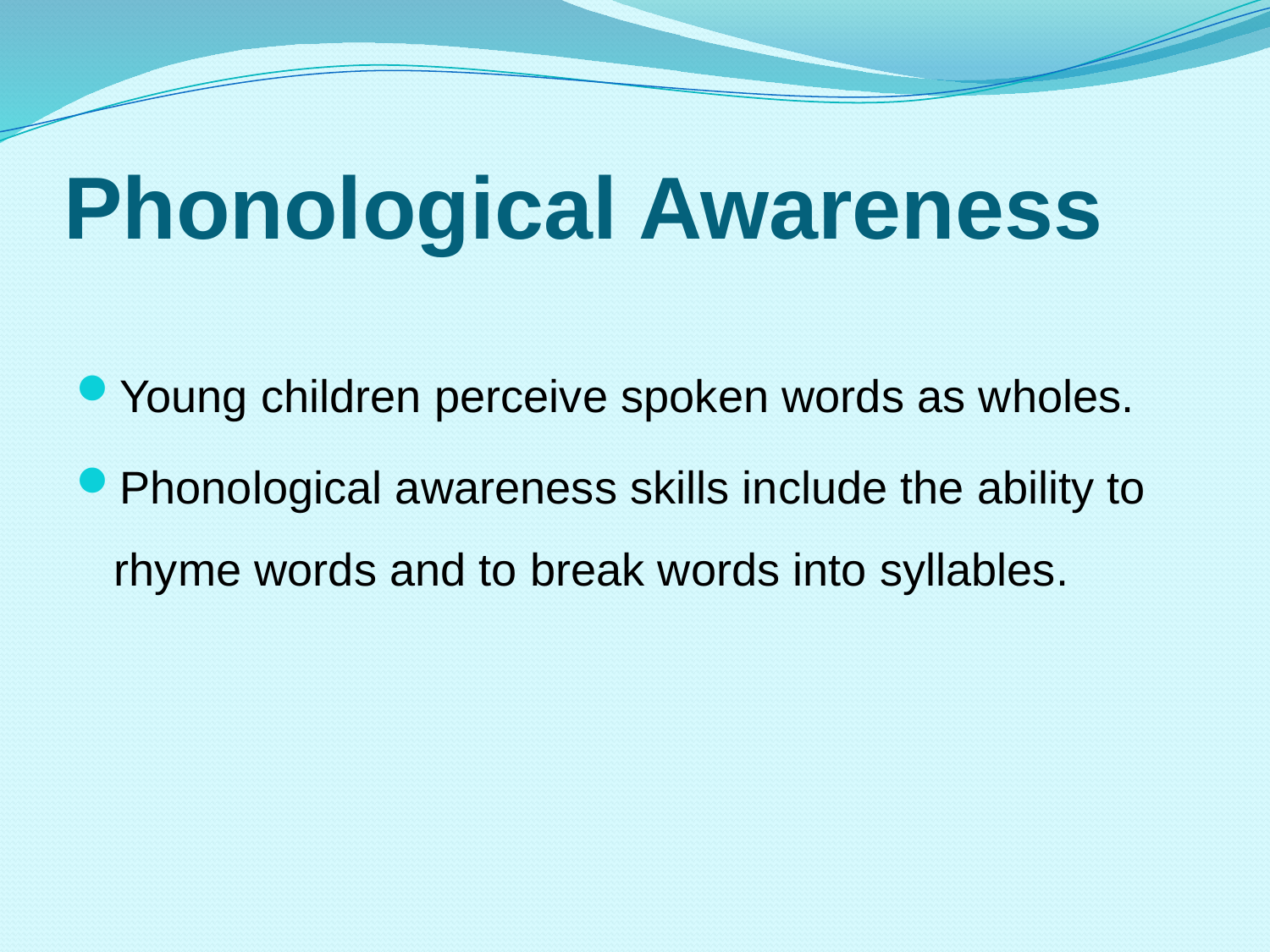

# Phonological Awareness

Young children perceive spoken words as wholes.
Phonological awareness skills include the ability to rhyme words and to break words into syllables.